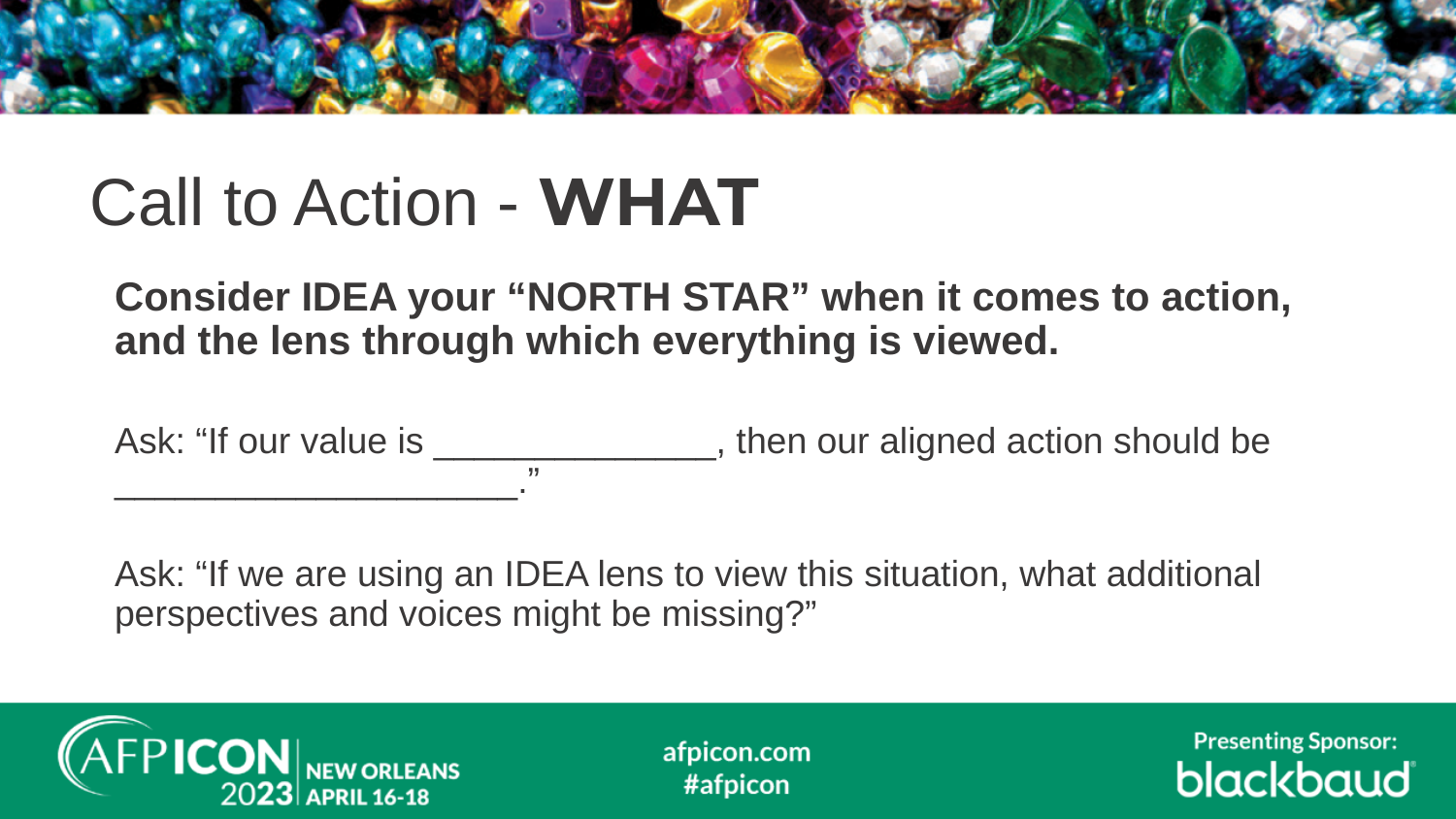

# Call to Action - WHAT
Consider IDEA your “NORTH STAR” when it comes to action, and the lens through which everything is viewed.

Ask: “If our value is ______________, then our aligned action should be  ____________________.”

Ask: “If we are using an IDEA lens to view this situation, what additional perspectives and voices might be missing?”